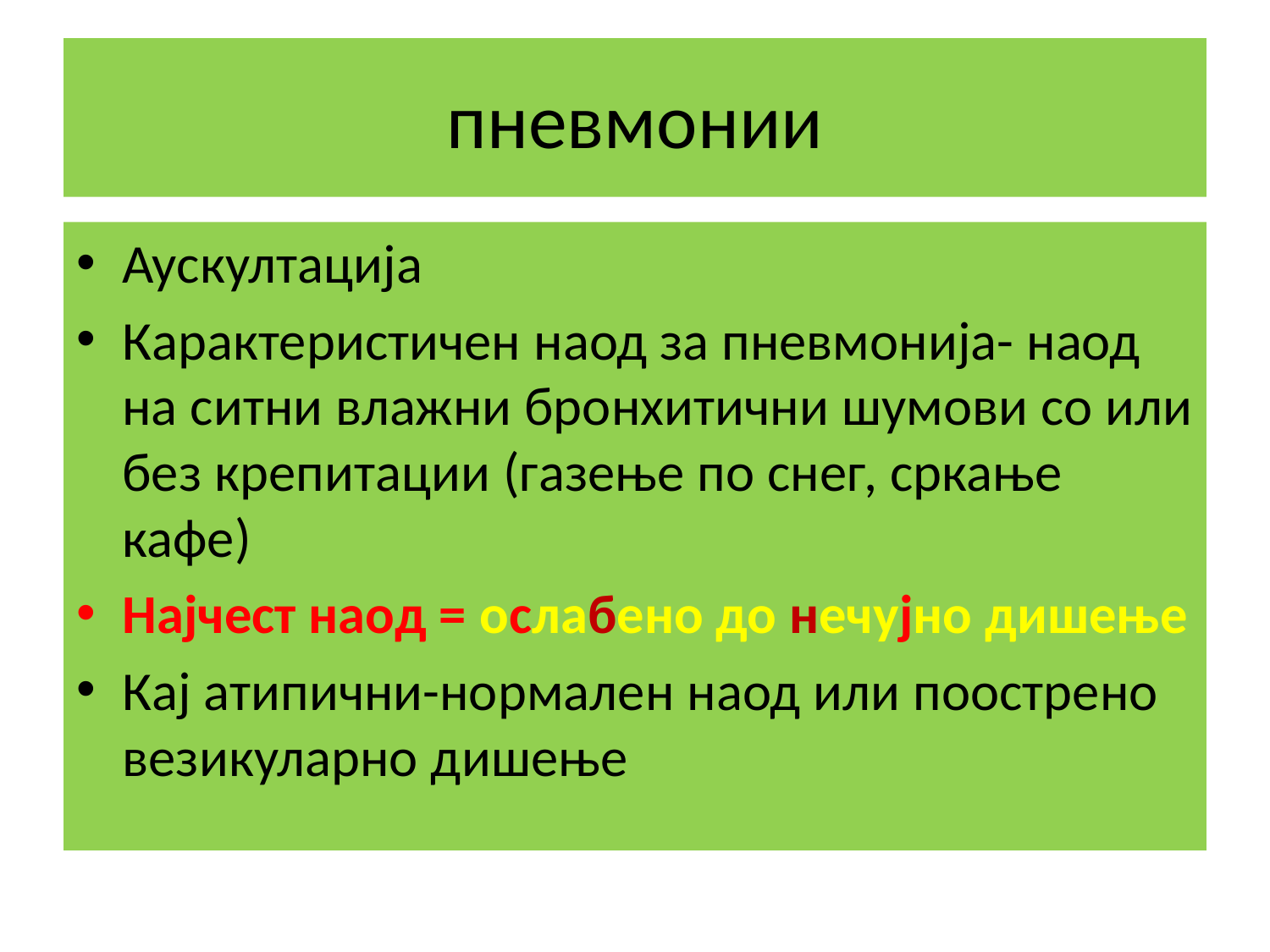

# пневмонии
Аускултација
Карактеристичен наод за пневмонија- наод на ситни влажни бронхитични шумови со или без крепитации (газење по снег, сркање кафе)
Најчест наод = ослабено до нечујно дишење
Кај атипични-нормален наод или поострено везикуларно дишење